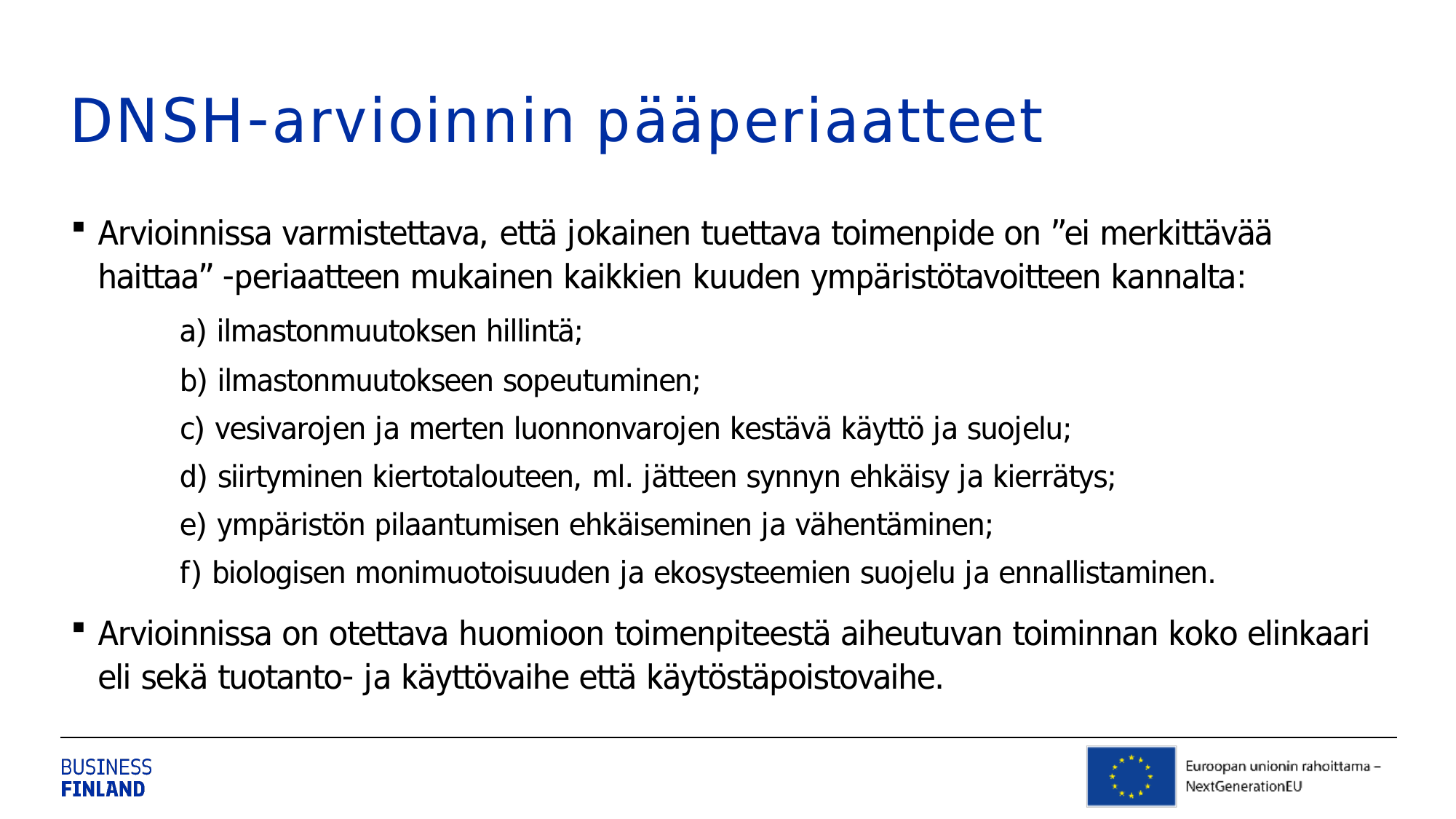

# DNSH-arvioinnin pääperiaatteet
Arvioinnissa varmistettava, että jokainen tuettava toimenpide on ”ei merkittävää haittaa” -periaatteen mukainen kaikkien kuuden ympäristötavoitteen kannalta:
	a) ilmastonmuutoksen hillintä;
	b) ilmastonmuutokseen sopeutuminen;
	c) vesivarojen ja merten luonnonvarojen kestävä käyttö ja suojelu;
	d) siirtyminen kiertotalouteen, ml. jätteen synnyn ehkäisy ja kierrätys;
	e) ympäristön pilaantumisen ehkäiseminen ja vähentäminen;
	f) biologisen monimuotoisuuden ja ekosysteemien suojelu ja ennallistaminen.
Arvioinnissa on otettava huomioon toimenpiteestä aiheutuvan toiminnan koko elinkaari eli sekä tuotanto- ja käyttövaihe että käytöstäpoistovaihe.